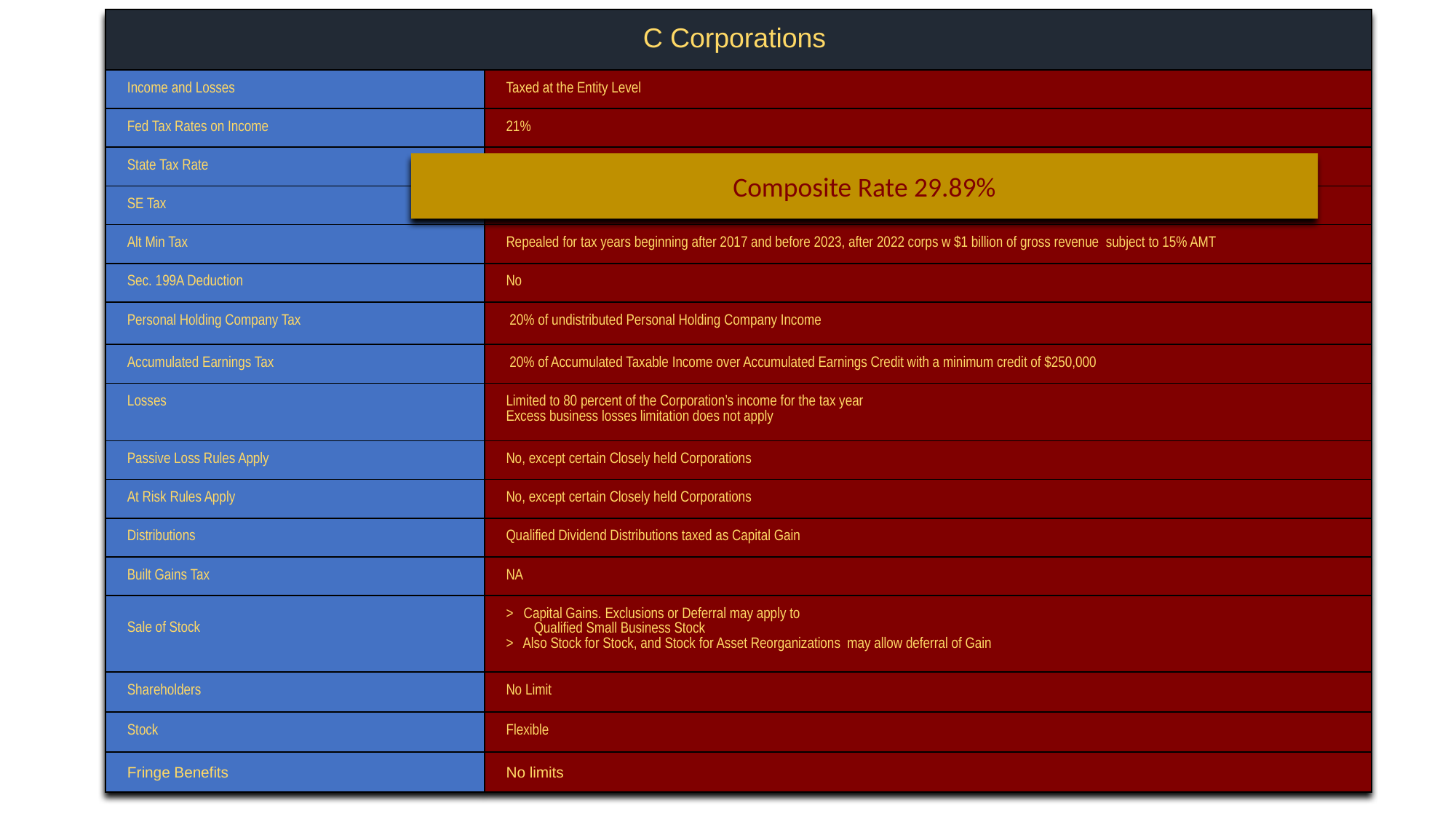

| C Corporations |  |
| --- | --- |
| Income and Losses | Taxed at the Entity Level |
| Fed Tax Rates on Income | 21% |
| State Tax Rate | 8.99% |
| SE Tax | No |
| Alt Min Tax | Repealed for tax years beginning after 2017 and before 2023, after 2022 corps w $1 billion of gross revenue subject to 15% AMT |
| Sec. 199A Deduction | No |
| Personal Holding Company Tax | 20% of undistributed Personal Holding Company Income |
| Accumulated Earnings Tax | 20% of Accumulated Taxable Income over Accumulated Earnings Credit with a minimum credit of $250,000 |
| Losses | Limited to 80 percent of the Corporation’s income for the tax year Excess business losses limitation does not apply |
| Passive Loss Rules Apply | No, except certain Closely held Corporations |
| At Risk Rules Apply | No, except certain Closely held Corporations |
| Distributions | Qualified Dividend Distributions taxed as Capital Gain |
| Built Gains Tax | NA |
| Sale of Stock | > Capital Gains. Exclusions or Deferral may apply to Qualified Small Business Stock > Also Stock for Stock, and Stock for Asset Reorganizations may allow deferral of Gain |
| Shareholders | No Limit |
| Stock | Flexible |
| Fringe Benefits | No limits |
Composite Rate 29.89%